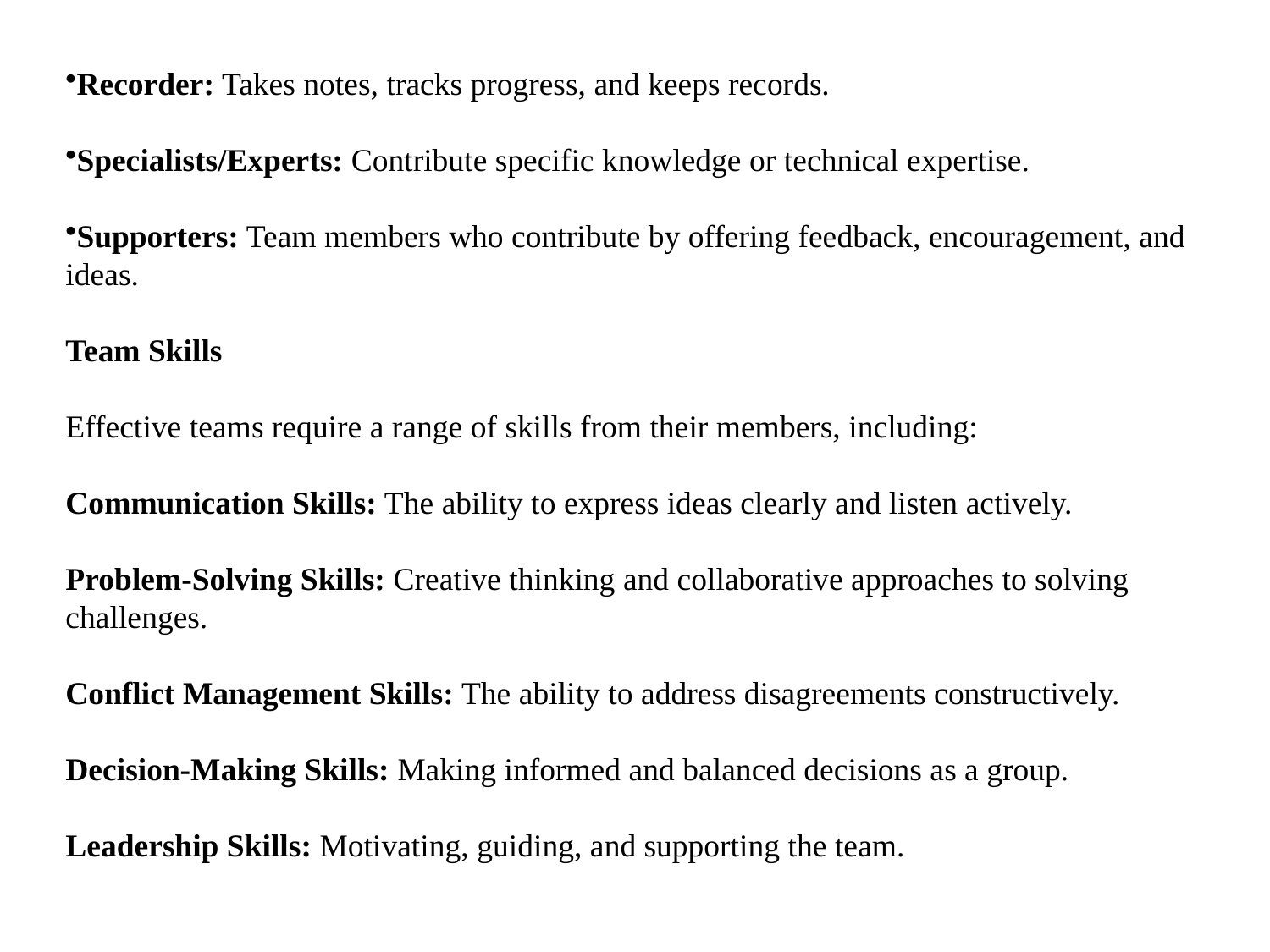

Recorder: Takes notes, tracks progress, and keeps records.

Specialists/Experts: Contribute specific knowledge or technical expertise.

Supporters: Team members who contribute by offering feedback, encouragement, and ideas.

Team Skills

Effective teams require a range of skills from their members, including:

Communication Skills: The ability to express ideas clearly and listen actively.

Problem-Solving Skills: Creative thinking and collaborative approaches to solving challenges.

Conflict Management Skills: The ability to address disagreements constructively.

Decision-Making Skills: Making informed and balanced decisions as a group.

Leadership Skills: Motivating, guiding, and supporting the team.